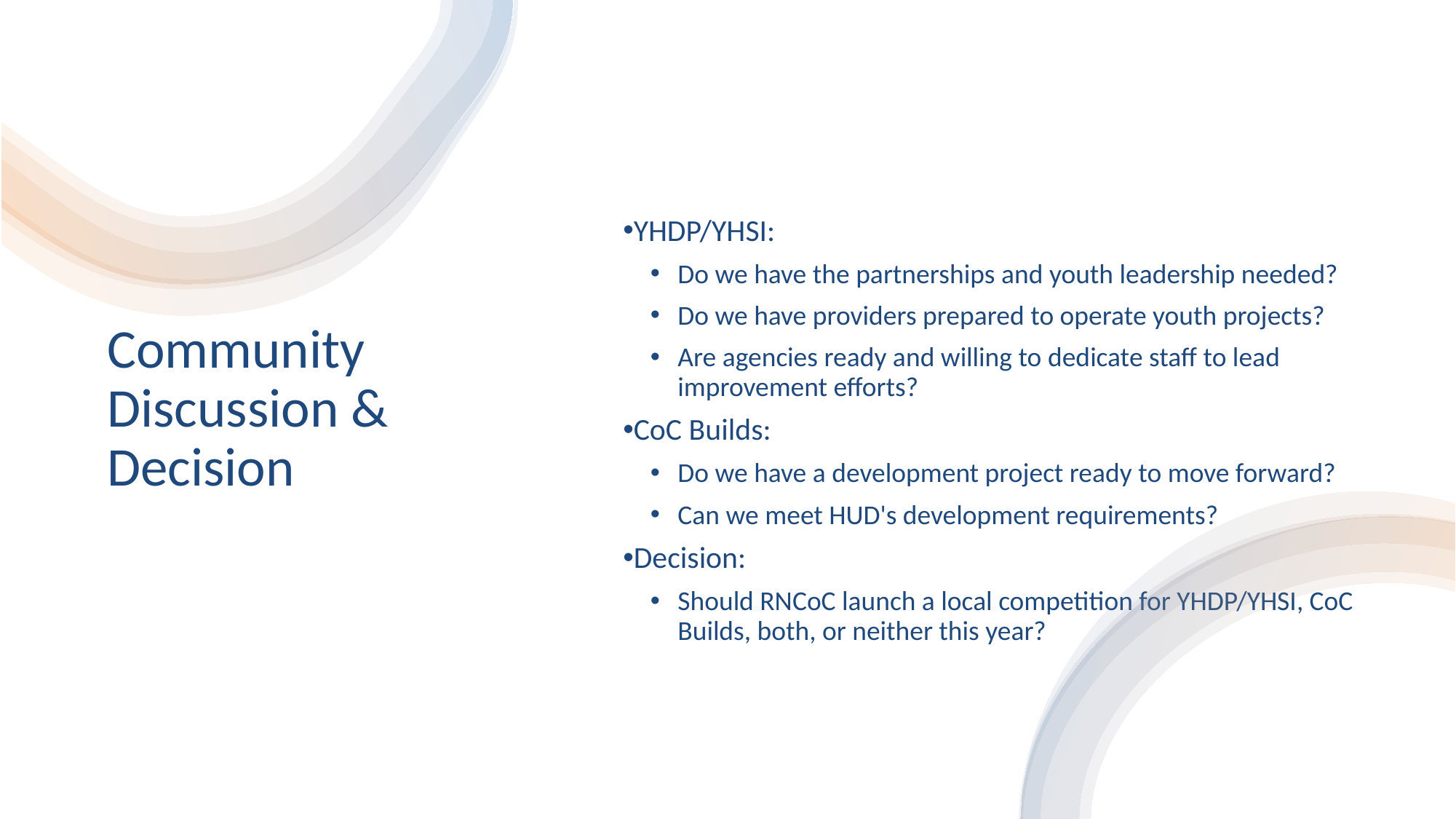

YHDP/YHSI:
Do we have the partnerships and youth leadership needed?
Do we have providers prepared to operate youth projects?
Are agencies ready and willing to dedicate staff to lead improvement efforts?
CoC Builds:
Do we have a development project ready to move forward?
Can we meet HUD's development requirements?
Decision:
Should RNCoC launch a local competition for YHDP/YHSI, CoC Builds, both, or neither this year?
# Community Discussion & Decision